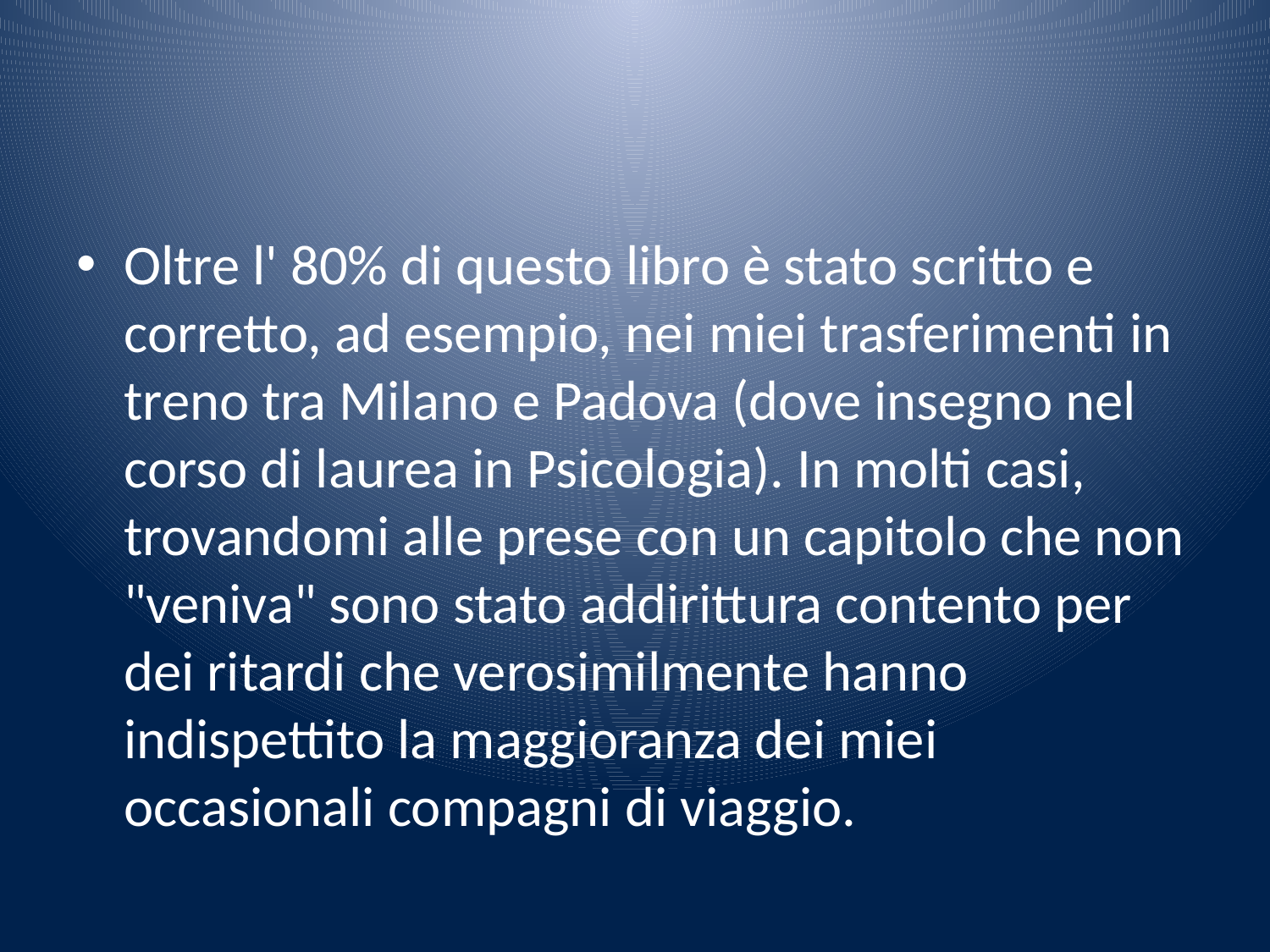

#
Oltre l' 80% di questo libro è stato scritto e corretto, ad esempio, nei miei trasferimenti in treno tra Milano e Padova (dove insegno nel corso di laurea in Psicologia). In molti casi, trovandomi alle prese con un capitolo che non "veniva" sono stato addirittura contento per dei ritardi che verosimilmente hanno indispettito la maggioranza dei miei occasionali compagni di viaggio.